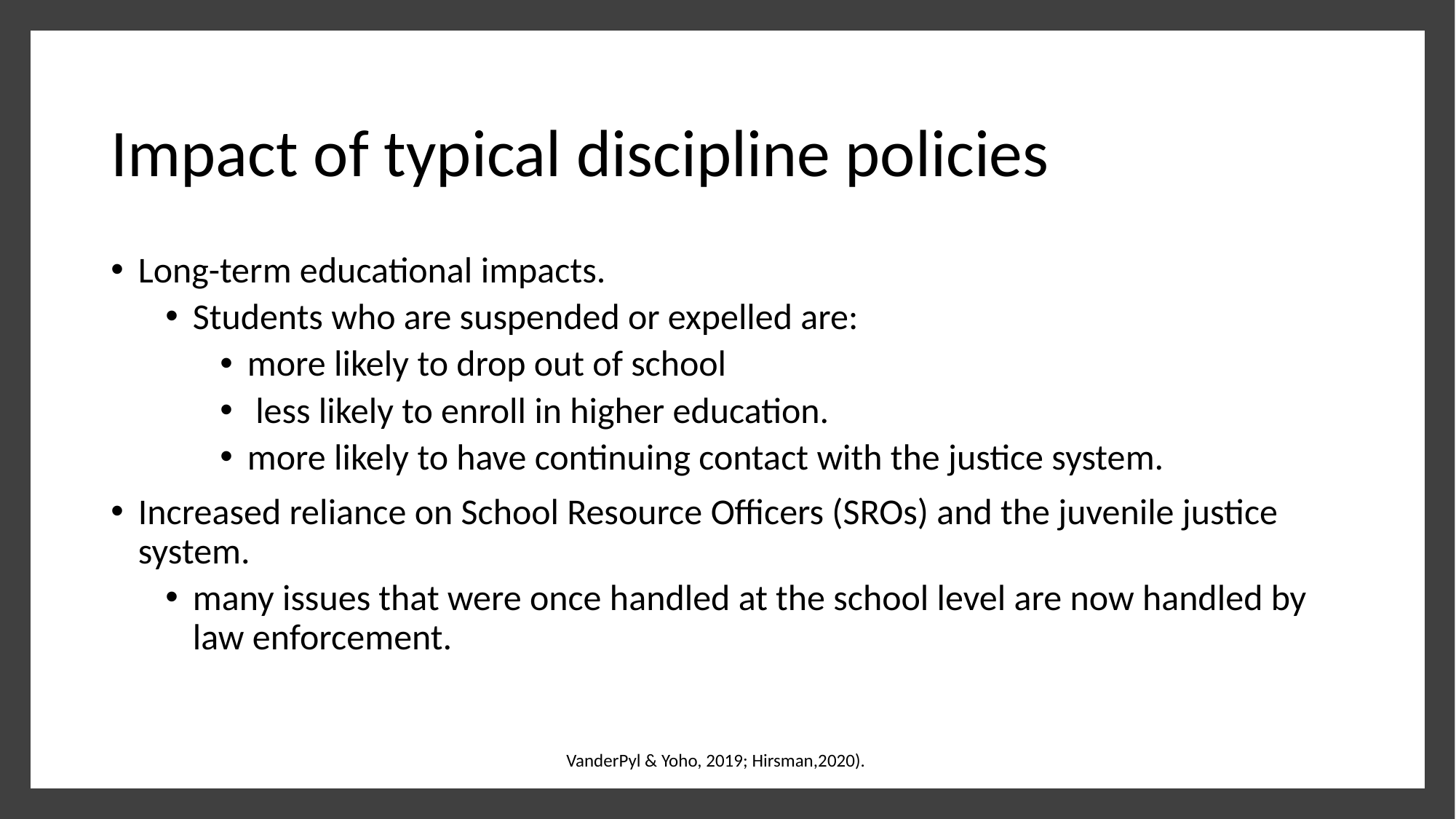

# Impact of typical discipline policies
Long-term educational impacts.
Students who are suspended or expelled are:
more likely to drop out of school
 less likely to enroll in higher education.
more likely to have continuing contact with the justice system.
Increased reliance on School Resource Officers (SROs) and the juvenile justice system.
many issues that were once handled at the school level are now handled by law enforcement.

VanderPyl & Yoho, 2019; Hirsman,2020).